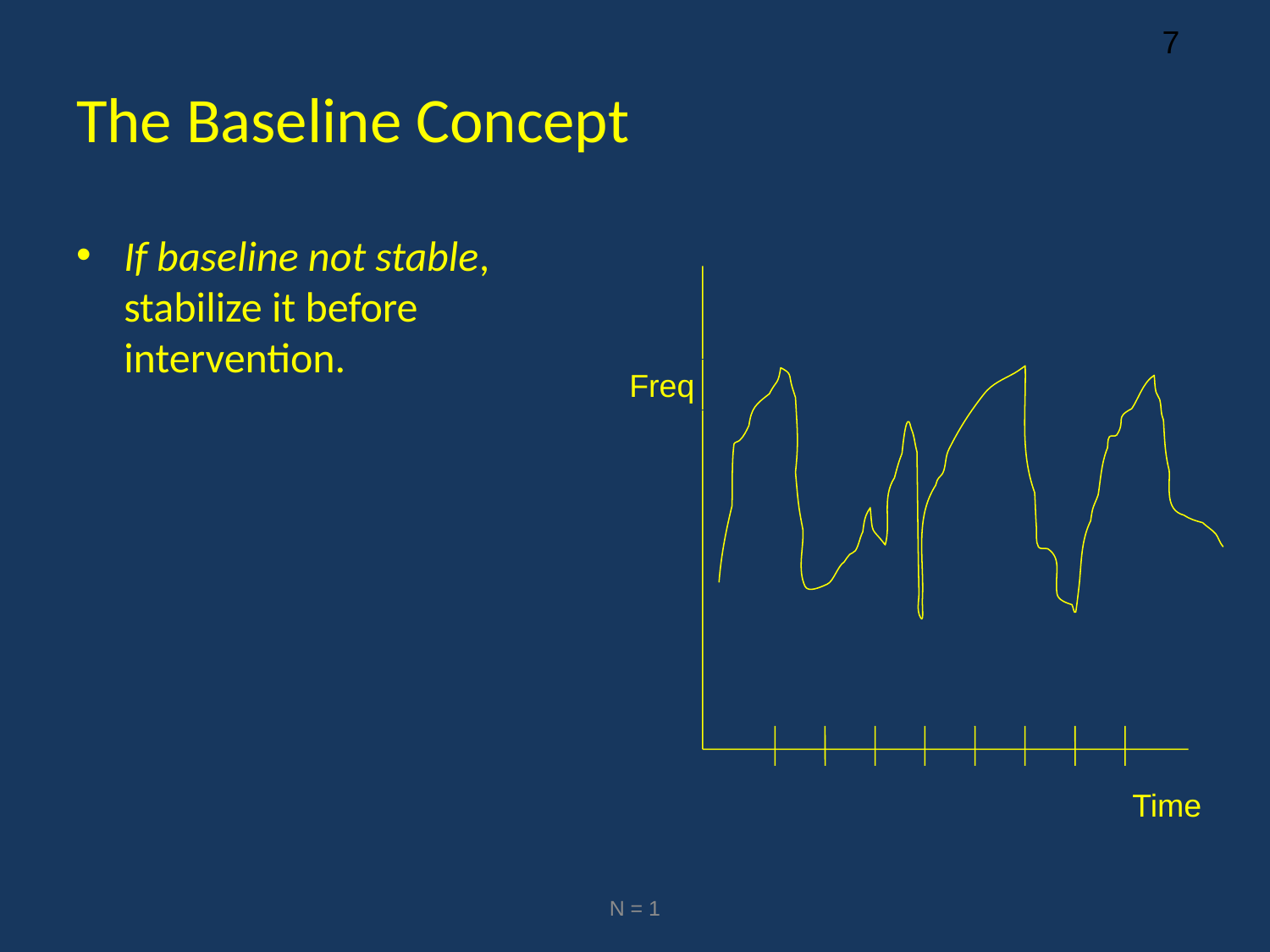

# The Baseline Concept
If baseline not stable, stabilize it before intervention.

Freq

Time
N = 1